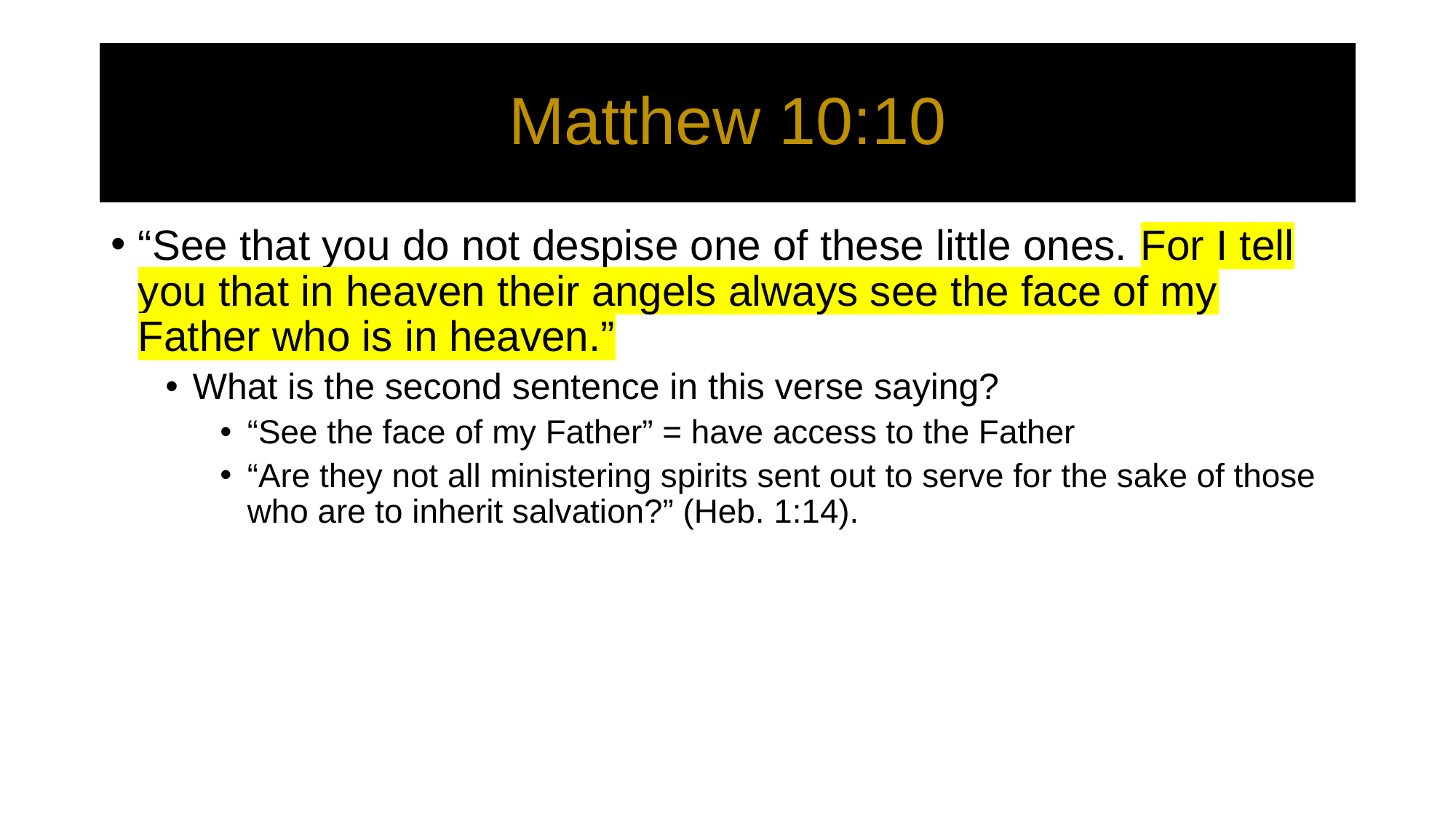

# Matthew 10:10
“See that you do not despise one of these little ones. For I tell you that in heaven their angels always see the face of my Father who is in heaven.”
What is the second sentence in this verse saying?
“See the face of my Father” = have access to the Father
“Are they not all ministering spirits sent out to serve for the sake of those who are to inherit salvation?” (Heb. 1:14).